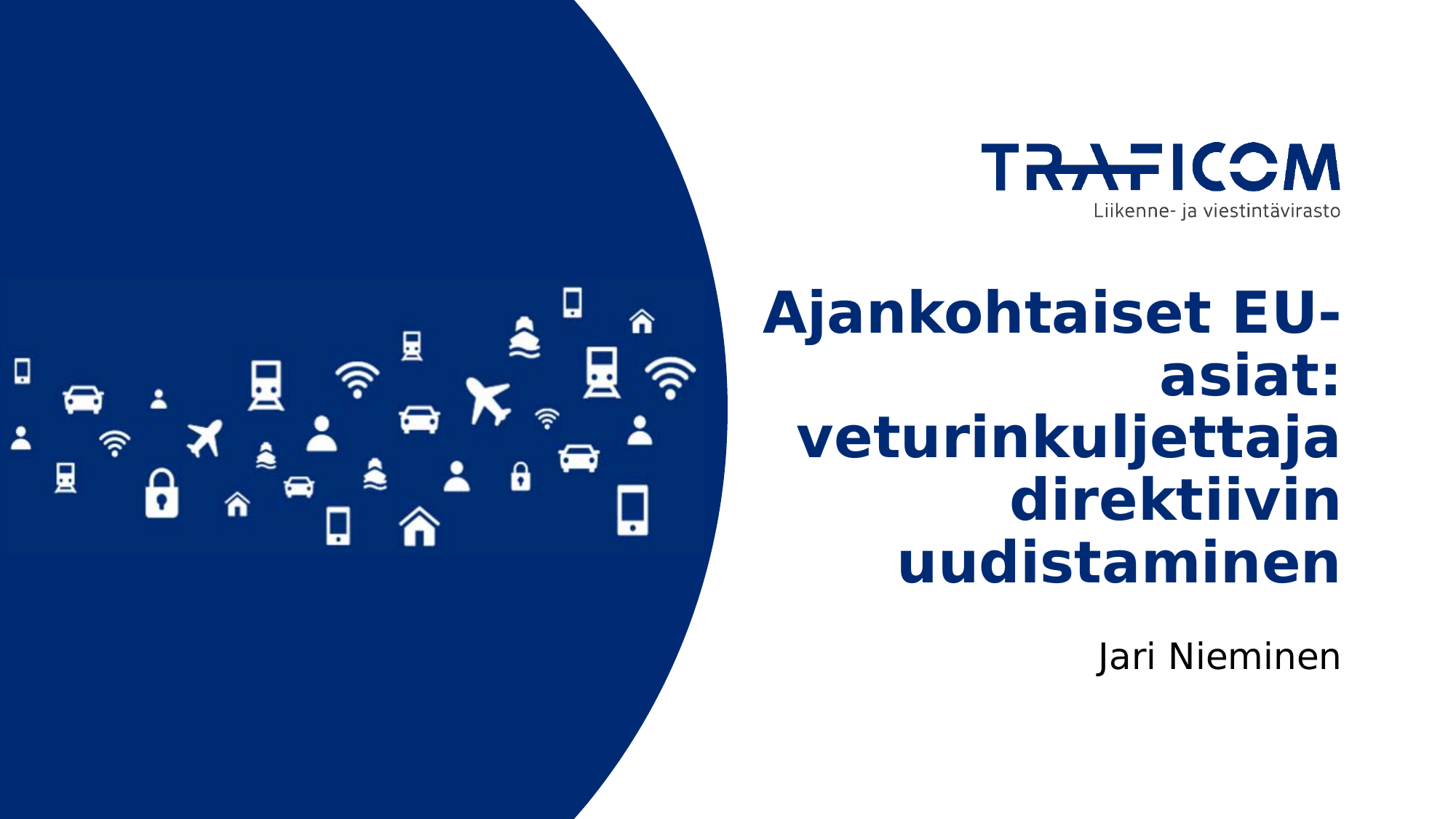

# Ajankohtaiset EU-asiat: veturinkuljettajadirektiivin uudistaminen
Jari Nieminen